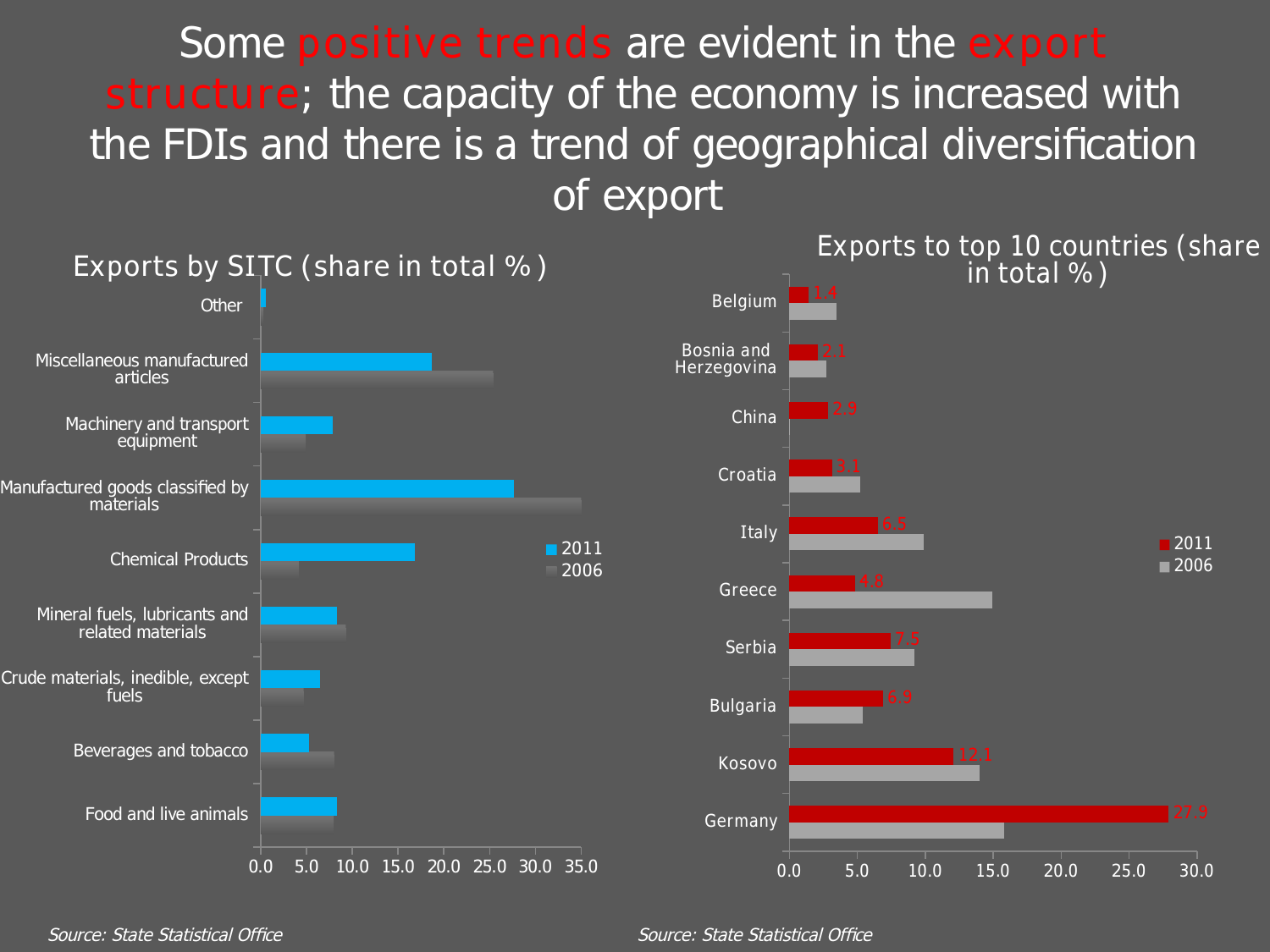

# Some positive trends are evident in the export structure; the capacity of the economy is increased with the FDIs and there is a trend of geographical diversification of export

### Chart: Exports to top 10 countries (share in total %)

| Category | 2006 | 2011 |
|---|---|---|
| Germany | 15.807847795889444 | 27.913813053131925 |
| Kosovo | 13.968362421118162 | 12.093066891828506 |
| Bulgaria | 5.4046645200485015 | 6.8987084466960615 |
| Serbia | 9.168836224617777 | 7.467867529787036 |
| Greece | 14.952491684209958 | 4.822215967726793 |
| Italy | 9.894451187533848 | 6.5046752353253865 |
| Croatia | 5.1786229950631215 | 3.1272477092910553 |
| China | 0.06147595326760729 | 2.8583044062920226 |
| Bosnia and Herzegovina | 2.723156572176595 | 2.089001469806423 |
| Belgium | 3.4581878261501497 | 1.413515964599556 |

[unsupported chart]

Source: State Statistical Office
Source: State Statistical Office